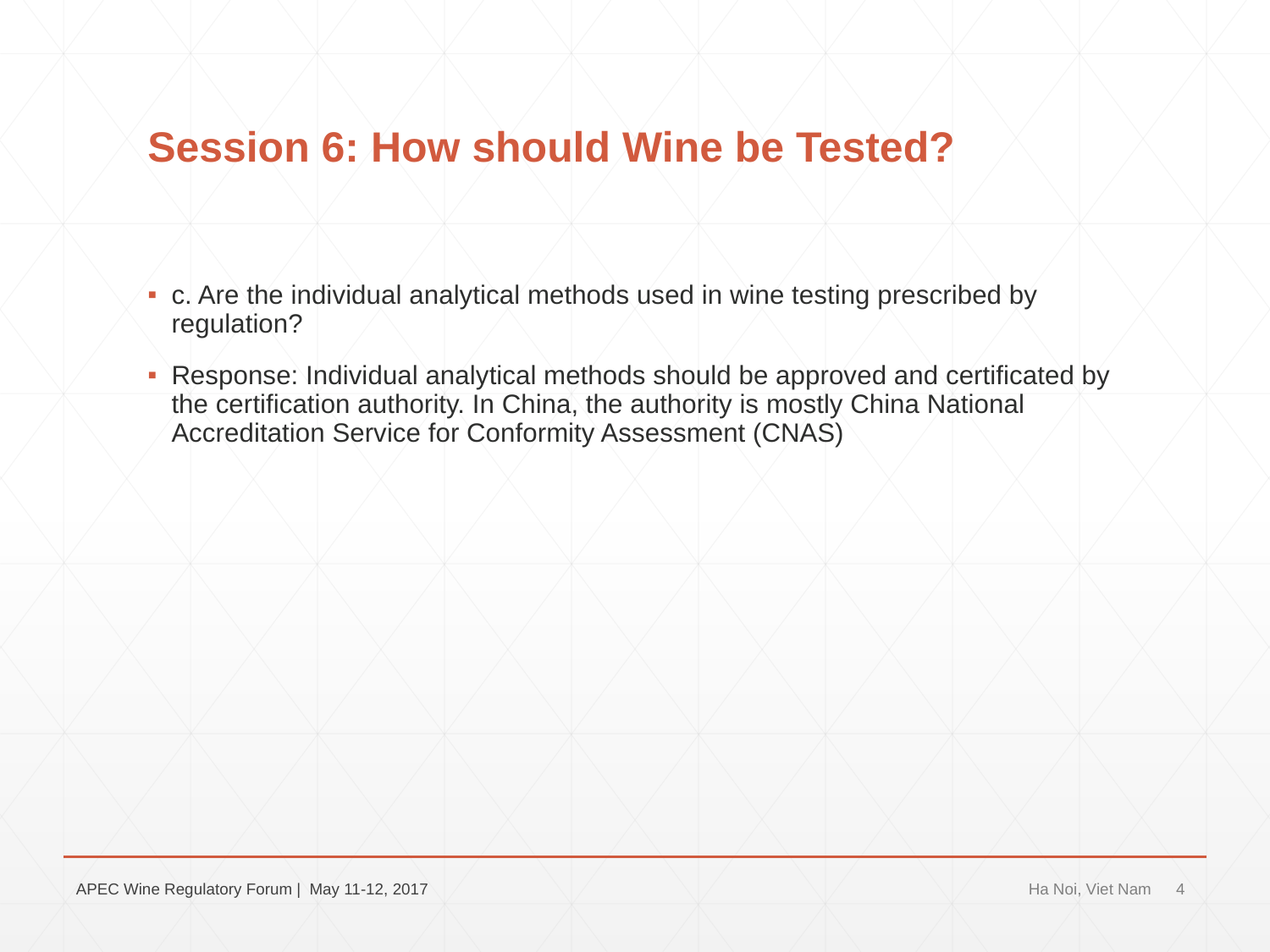

# Session 6: How should Wine be Tested?
c. Are the individual analytical methods used in wine testing prescribed by regulation?
Response: Individual analytical methods should be approved and certificated by the certification authority. In China, the authority is mostly China National Accreditation Service for Conformity Assessment (CNAS)

APEC Wine Regulatory Forum |  May 11-12, 2017
Ha Noi, Viet Nam
4